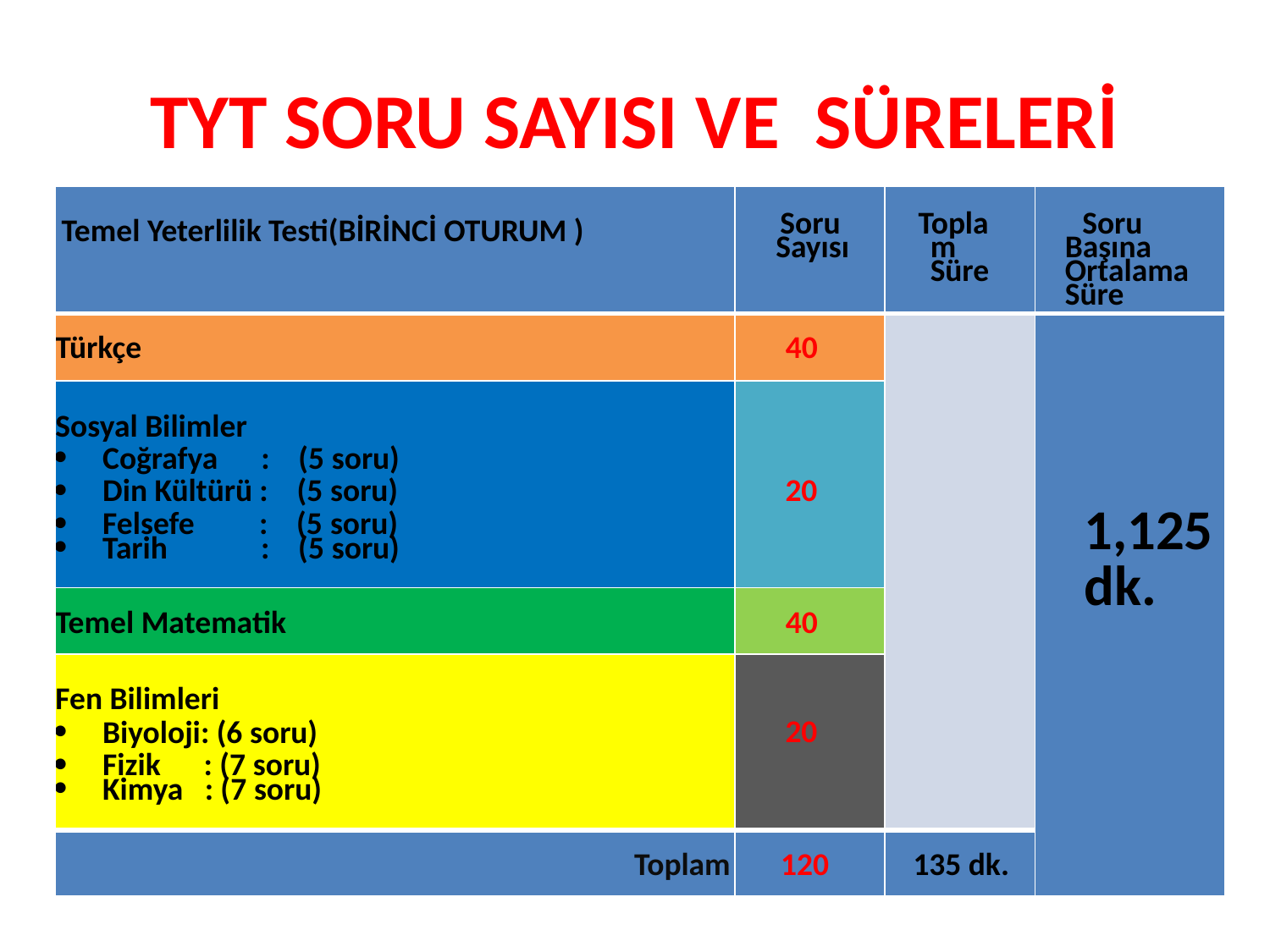

# TYT SORU SAYISI VE  SÜRELERİ
| Temel Yeterlilik Testi(BİRİNCİ OTURUM ) | Soru Sayısı | Toplam Süre | Soru Başına Ortalama Süre |
| --- | --- | --- | --- |
| Türkçe | 40 |  | 1,125 dk. |
| Sosyal Bilimler Coğrafya : (5 soru) Din Kültürü : (5 soru) Felsefe : (5 soru) Tarih : (5 soru) | 20 |  |  |
| Temel Matematik | 40 |  |  |
| Fen Bilimleri Biyoloji: (6 soru) Fizik : (7 soru) Kimya : (7 soru) | 20 |  |  |
| Toplam | 120 | 135 dk. |  |